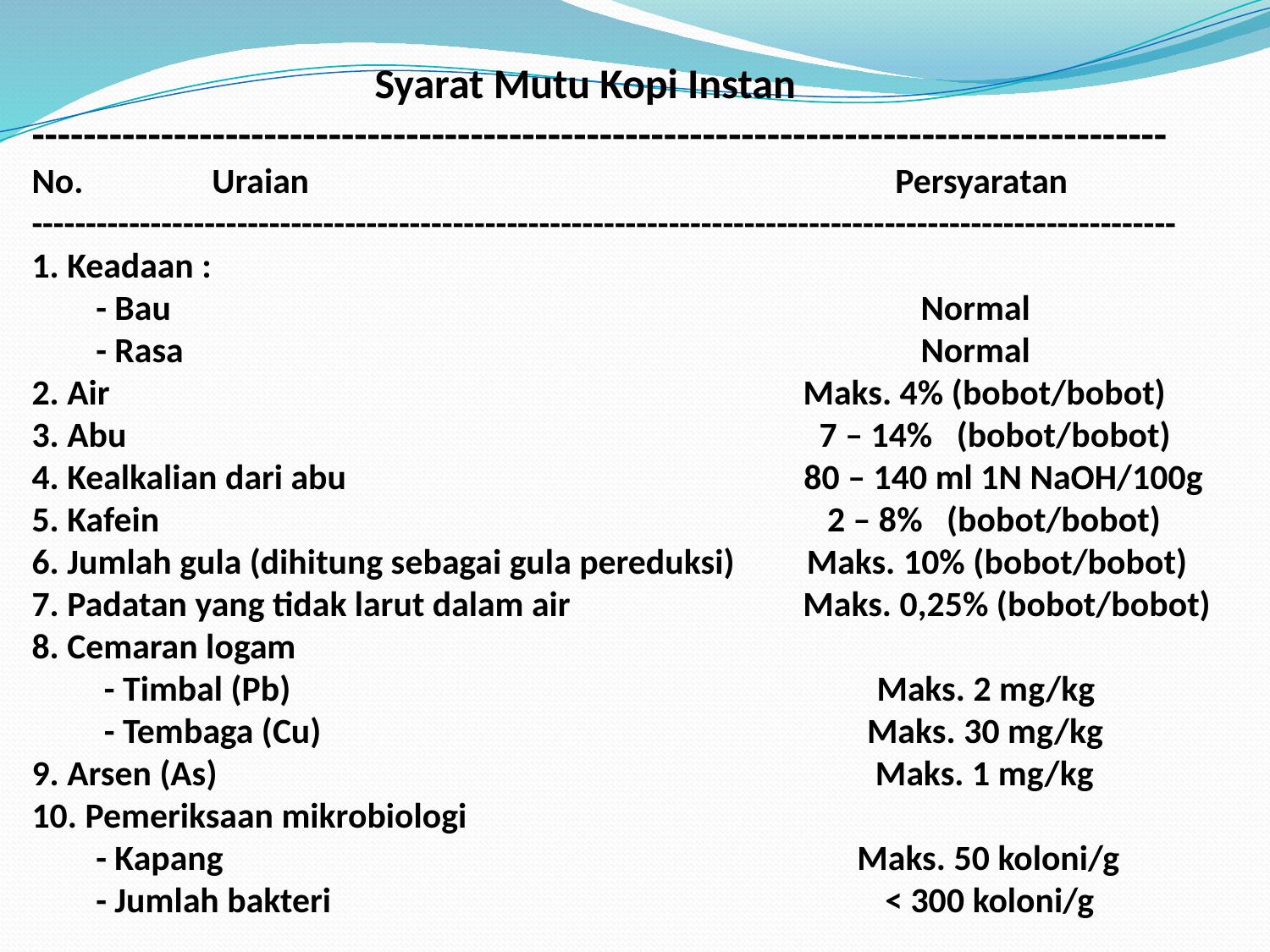

# Syarat Mutu Kopi Instan ---------------------------------------------------------------------------------------- No.                Uraian                                                                         Persyaratan ---------------------------------------------------------------------------------------------------------- 1. Keadaan : - Bau                                                                   	    	Normal - Rasa                                                                 	    	Normal 2. Air                                                             	                 Maks. 4% (bobot/bobot) 3. Abu                                                           	                   7 – 14%   (bobot/bobot) 4. Kealkalian dari abu                                                         80 – 140 ml 1N NaOH/100g 5. Kafein                                                           	                    2 – 8%   (bobot/bobot) 6. Jumlah gula (dihitung sebagai gula pereduksi)         Maks. 10% (bobot/bobot) 7. Padatan yang tidak larut dalam air                             Maks. 0,25% (bobot/bobot) 8. Cemaran logam - Timbal (Pb)                                                                         Maks. 2 mg/kg - Tembaga (Cu)                                                                    Maks. 30 mg/kg 9. Arsen (As)                                                                                  Maks. 1 mg/kg 10. Pemeriksaan mikrobiologi - Kapang                                                                               Maks. 50 koloni/g - Jumlah bakteri                                                                     < 300 koloni/g